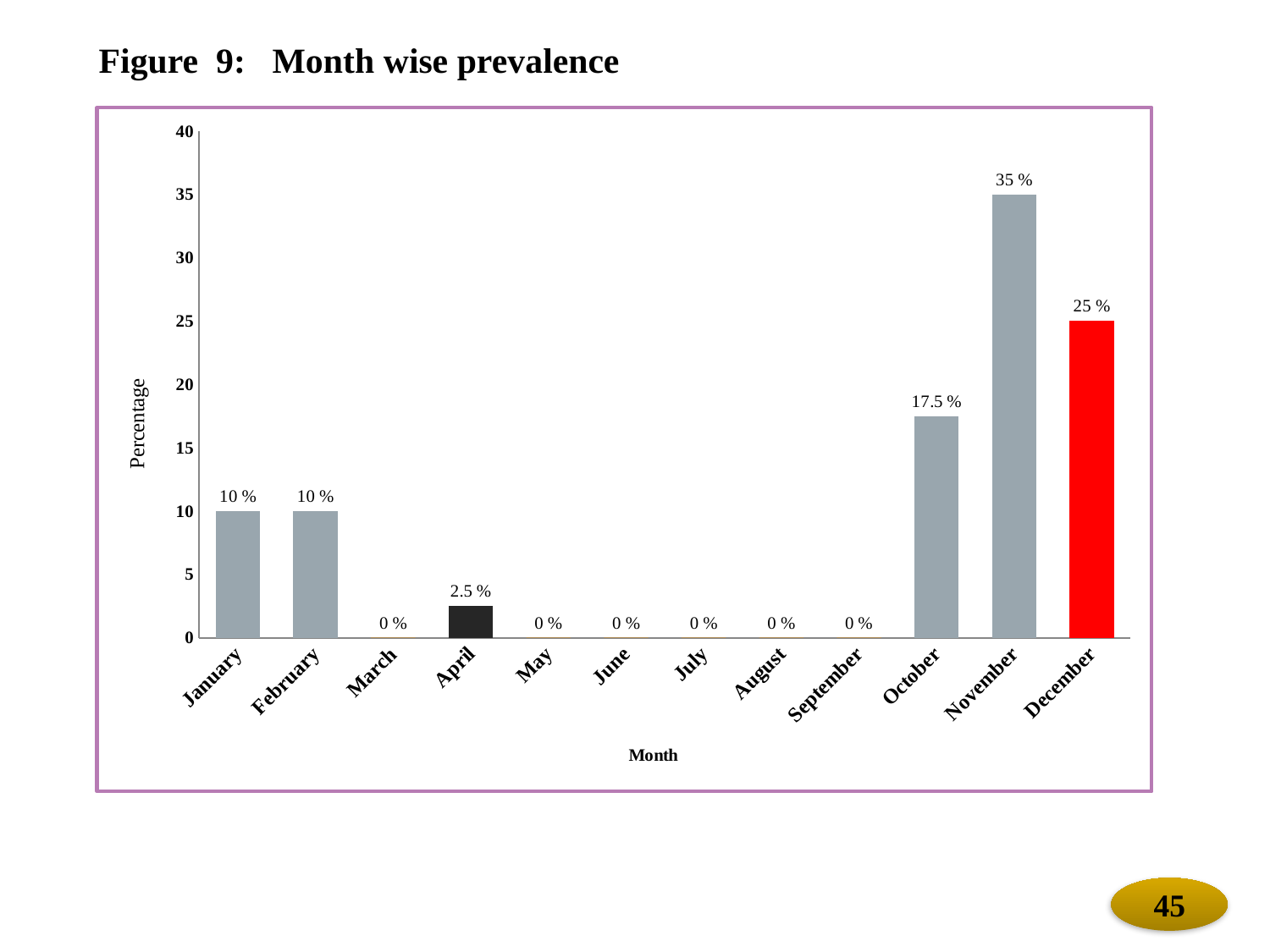

Figure  9:   Month wise prevalence

### Chart

| Category | Prevalence (%) |
|---|---|
| January | 10.0 |
| February | 10.0 |
| March | 0.0 |
| April | 2.5 |
| May | 0.0 |
| June | 0.0 |
| July | 0.0 |
| August | 0.0 |
| September | 0.0 |
| October | 17.5 |
| November | 35.0 |
| December | 25.0 |
45
45